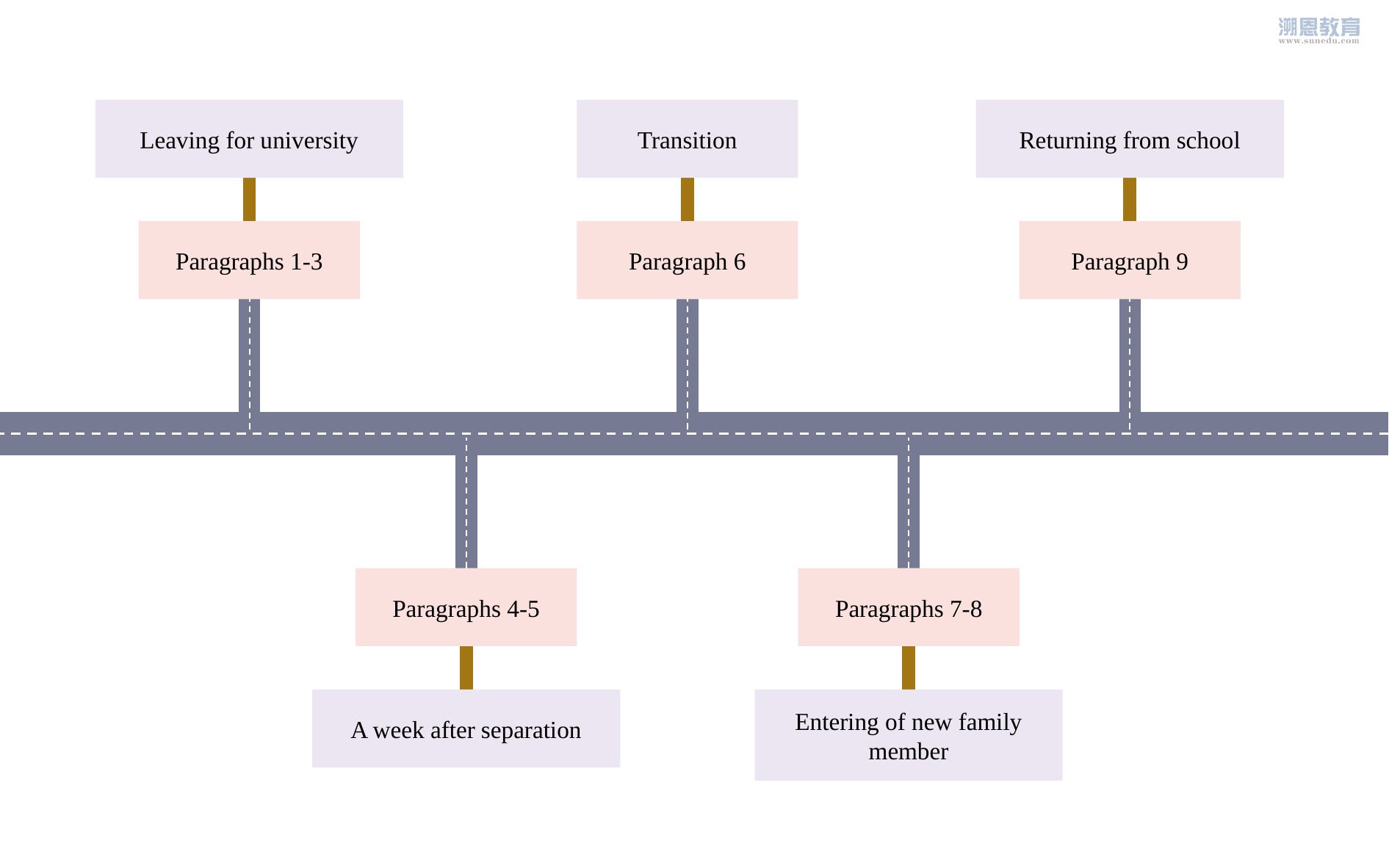

Leaving for university

Paragraphs 1-3

Transition

Paragraph 6

Returning from school

Paragraph 9

Paragraphs 4-5

A week after separation

Paragraphs 7-8

Entering of new family member